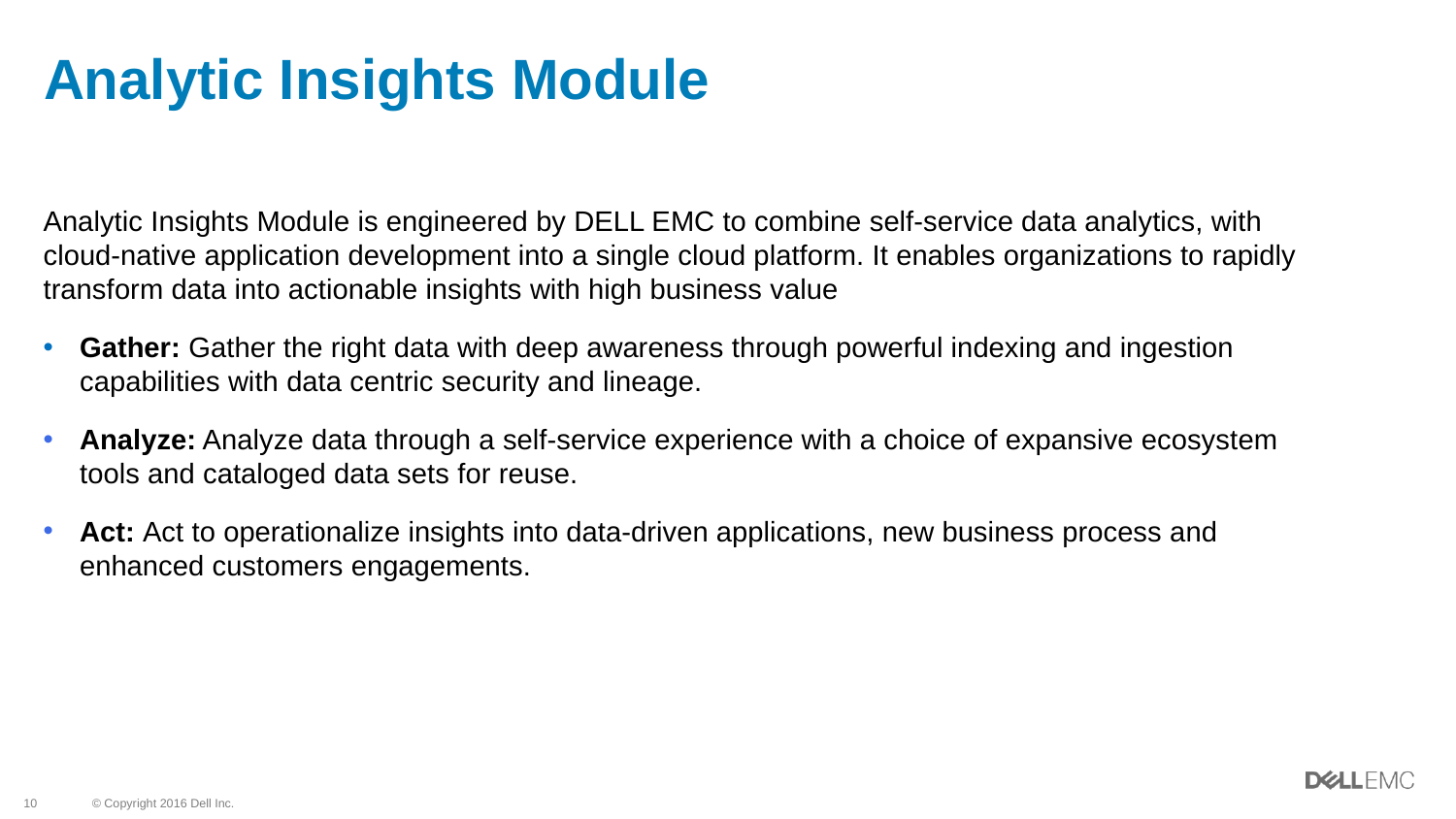

# Analytic Insights Module
Analytic Insights Module is engineered by DELL EMC to combine self-service data analytics, with cloud-native application development into a single cloud platform. It enables organizations to rapidly transform data into actionable insights with high business value
Gather: Gather the right data with deep awareness through powerful indexing and ingestion capabilities with data centric security and lineage.
Analyze: Analyze data through a self-service experience with a choice of expansive ecosystem tools and cataloged data sets for reuse.
Act: Act to operationalize insights into data-driven applications, new business process and enhanced customers engagements.